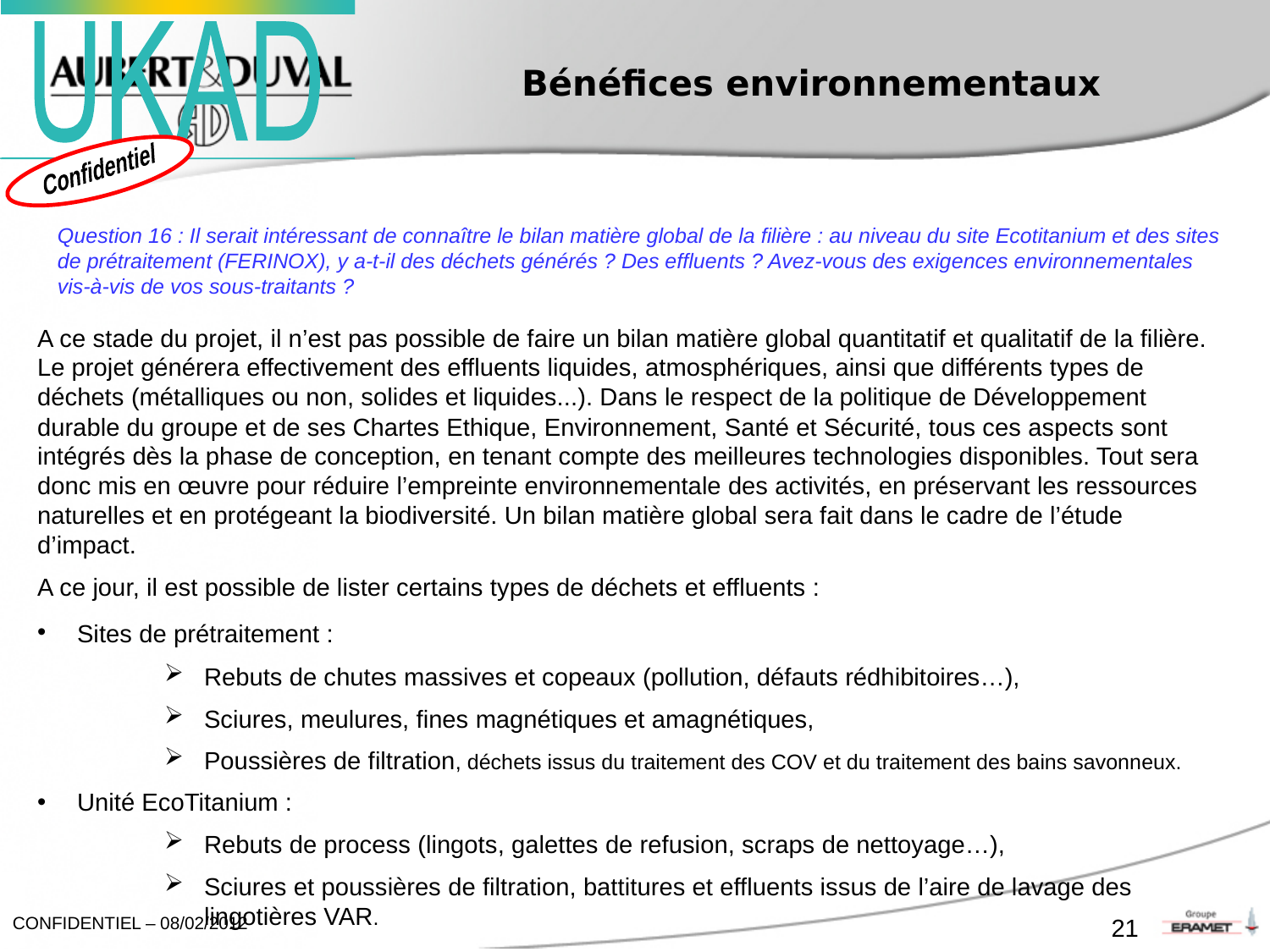

# Bénéfices environnementaux
Question 16 : Il serait intéressant de connaître le bilan matière global de la filière : au niveau du site Ecotitanium et des sites de prétraitement (FERINOX), y a-t-il des déchets générés ? Des effluents ? Avez-vous des exigences environnementales vis-à-vis de vos sous-traitants ?
A ce stade du projet, il n’est pas possible de faire un bilan matière global quantitatif et qualitatif de la filière. Le projet générera effectivement des effluents liquides, atmosphériques, ainsi que différents types de déchets (métalliques ou non, solides et liquides...). Dans le respect de la politique de Développement durable du groupe et de ses Chartes Ethique, Environnement, Santé et Sécurité, tous ces aspects sont intégrés dès la phase de conception, en tenant compte des meilleures technologies disponibles. Tout sera donc mis en œuvre pour réduire l’empreinte environnementale des activités, en préservant les ressources naturelles et en protégeant la biodiversité. Un bilan matière global sera fait dans le cadre de l’étude d’impact.
A ce jour, il est possible de lister certains types de déchets et effluents :
Sites de prétraitement :
Rebuts de chutes massives et copeaux (pollution, défauts rédhibitoires…),
Sciures, meulures, fines magnétiques et amagnétiques,
Poussières de filtration, déchets issus du traitement des COV et du traitement des bains savonneux.
Unité EcoTitanium :
Rebuts de process (lingots, galettes de refusion, scraps de nettoyage…),
Sciures et poussières de filtration, battitures et effluents issus de l’aire de lavage des lingotières VAR.
21